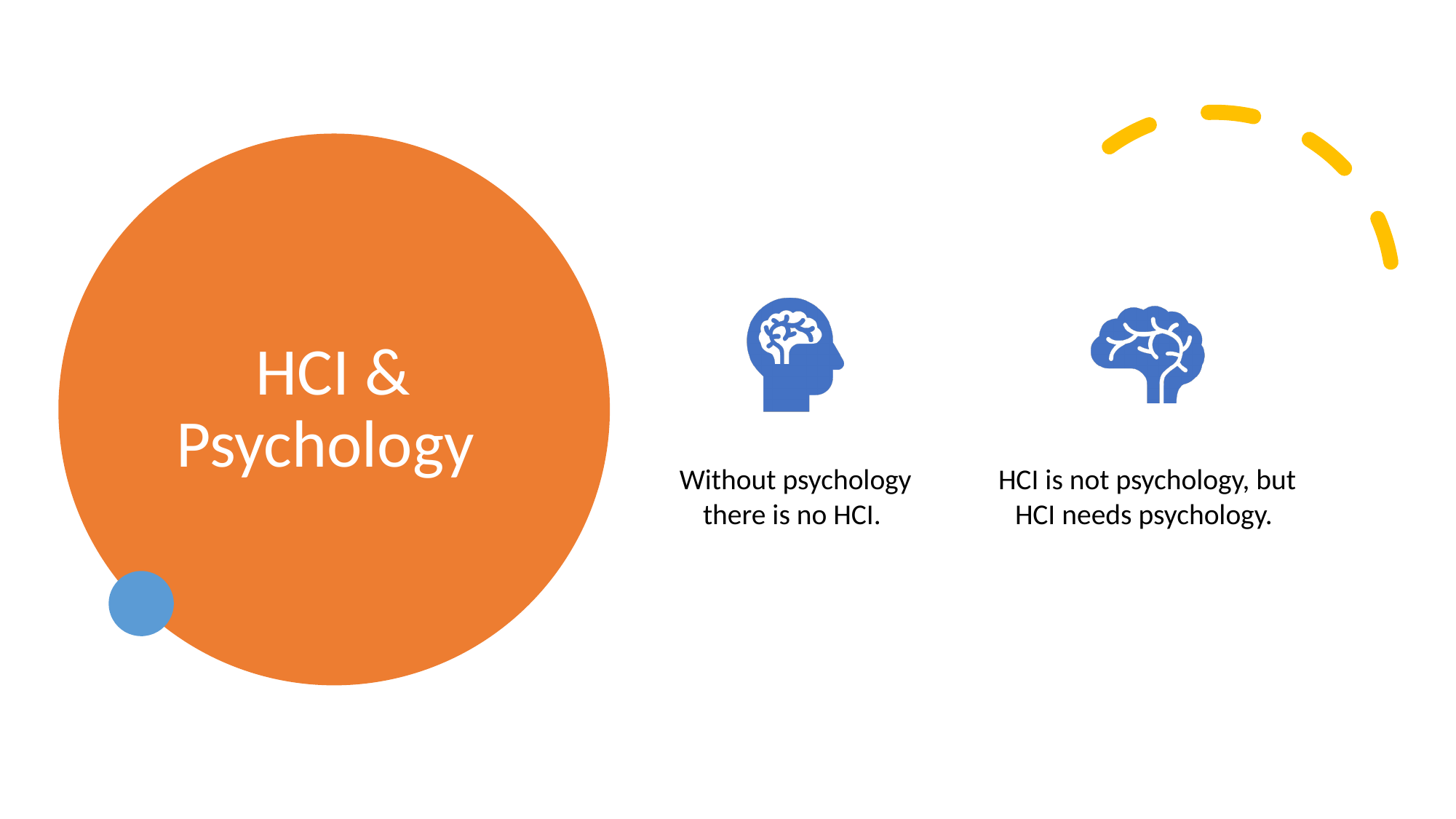

# HCI & Psychology
Without psychology there is no HCI.
HCI is not psychology, but HCI needs psychology.